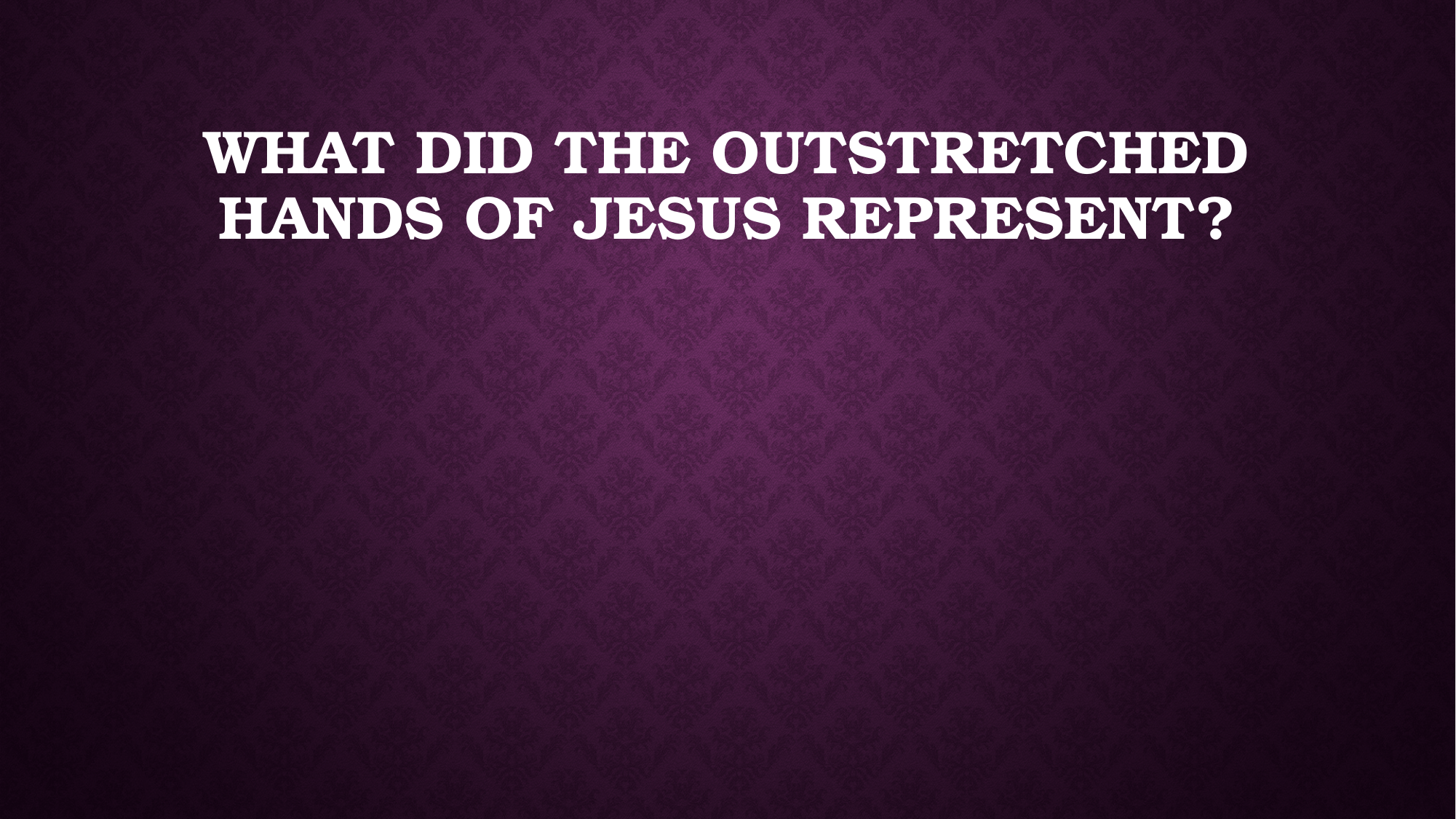

# What Did the Outstretched Hands of Jesus Represent?